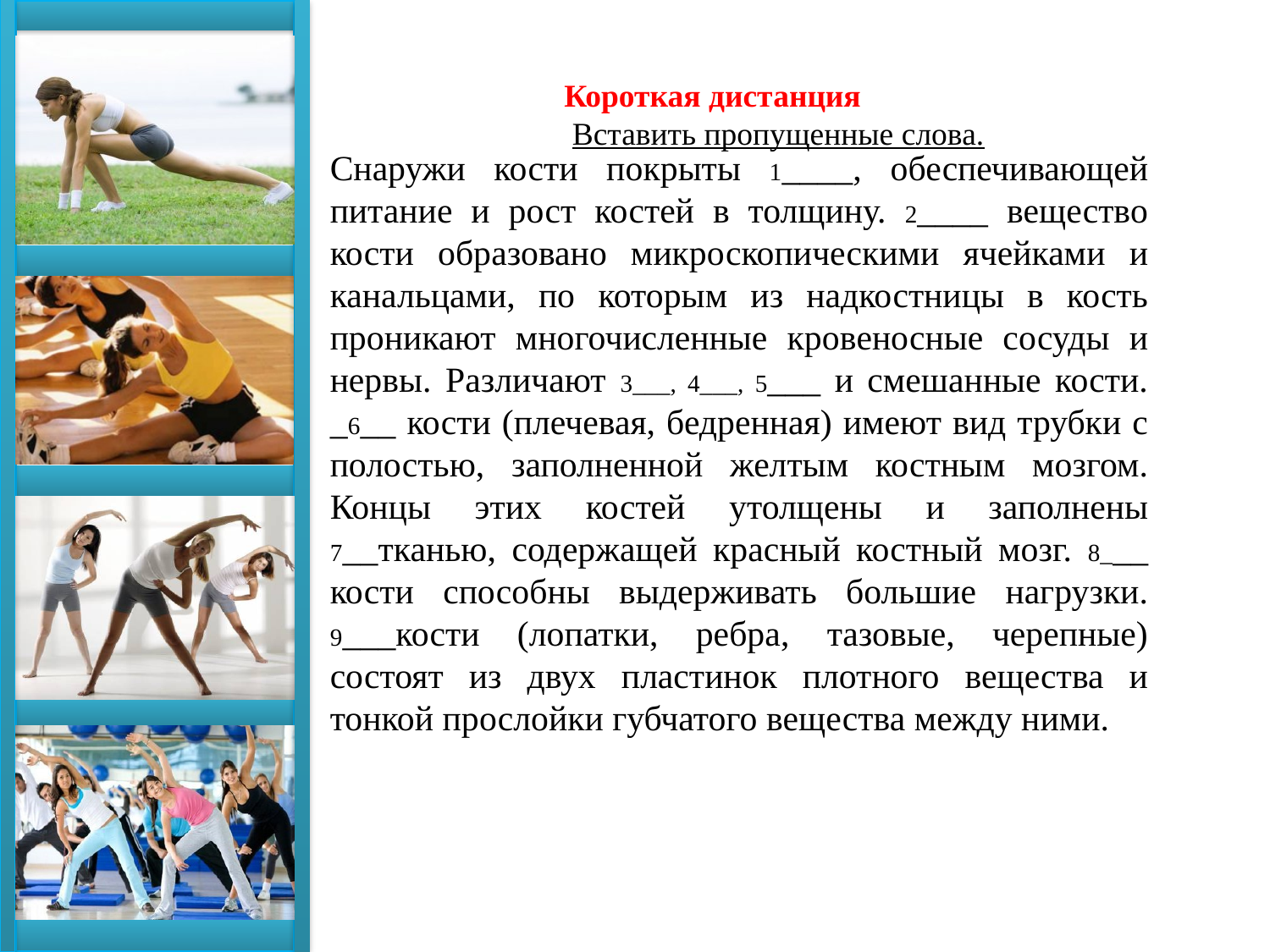

Короткая дистанция
 Вставить пропущенные слова.
Снаружи кости покрыты 1____, обеспечивающей питание и рост костей в толщину. 2____ вещество кости образовано микроскопическими ячейками и канальцами, по которым из надкостницы в кость проникают многочисленные кровеносные сосуды и нервы. Различают 3___, 4___, 5___ и смешанные кости. _6__ кости (плечевая, бедренная) имеют вид трубки с полостью, заполненной желтым костным мозгом. Концы этих костей утолщены и заполнены 7__тканью, содержащей красный костный мозг. 8___ кости способны выдерживать большие нагрузки. 9___кости (лопатки, ребра, тазовые, черепные) состоят из двух пластинок плотного вещества и тонкой прослойки губчатого вещества между ними.